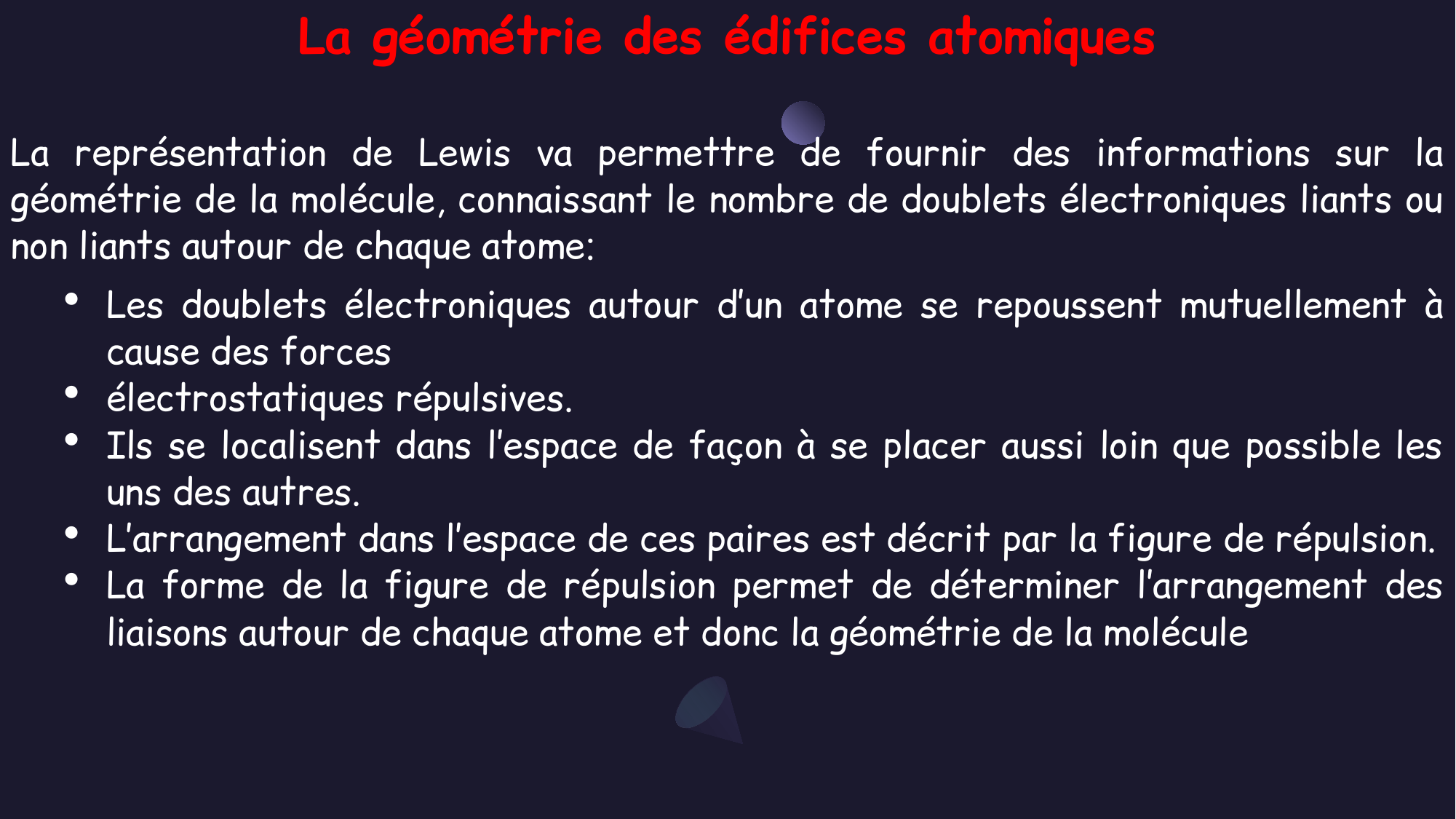

La géométrie des édifices atomiques
La représentation de Lewis va permettre de fournir des informations sur la géométrie de la molécule, connaissant le nombre de doublets électroniques liants ou non liants autour de chaque atome:
Les doublets électroniques autour d’un atome se repoussent mutuellement à cause des forces
électrostatiques répulsives.
Ils se localisent dans l’espace de façon à se placer aussi loin que possible les uns des autres.
L’arrangement dans l’espace de ces paires est décrit par la figure de répulsion.
La forme de la figure de répulsion permet de déterminer l’arrangement des liaisons autour de chaque atome et donc la géométrie de la molécule